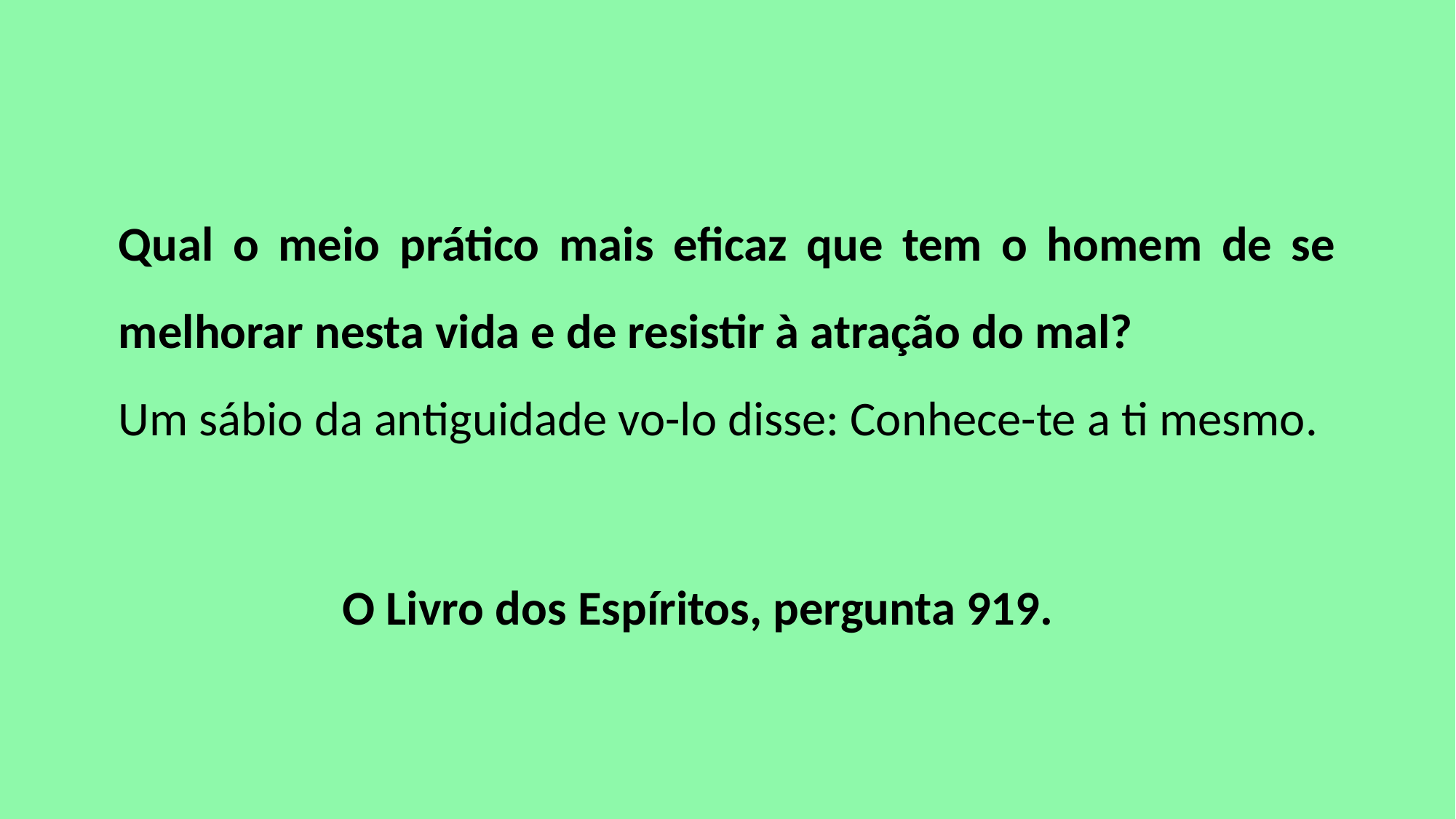

Qual o meio prático mais eficaz que tem o homem de se melhorar nesta vida e de resistir à atração do mal?
Um sábio da antiguidade vo-lo disse: Conhece-te a ti mesmo.
O Livro dos Espíritos, pergunta 919.